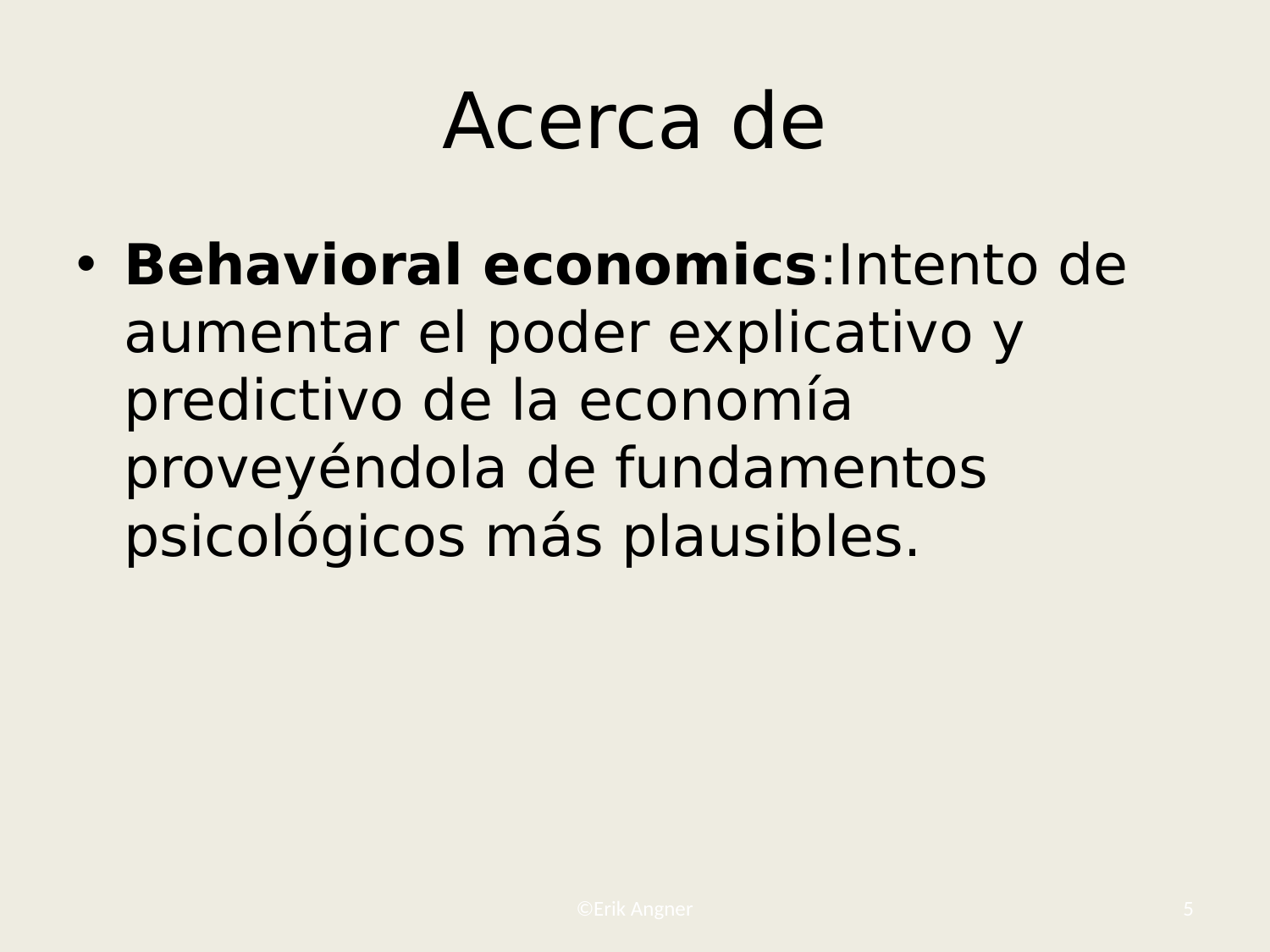

# Acerca de
Behavioral economics:Intento de aumentar el poder explicativo y predictivo de la economía proveyéndola de fundamentos psicológicos más plausibles.
©Erik Angner
5